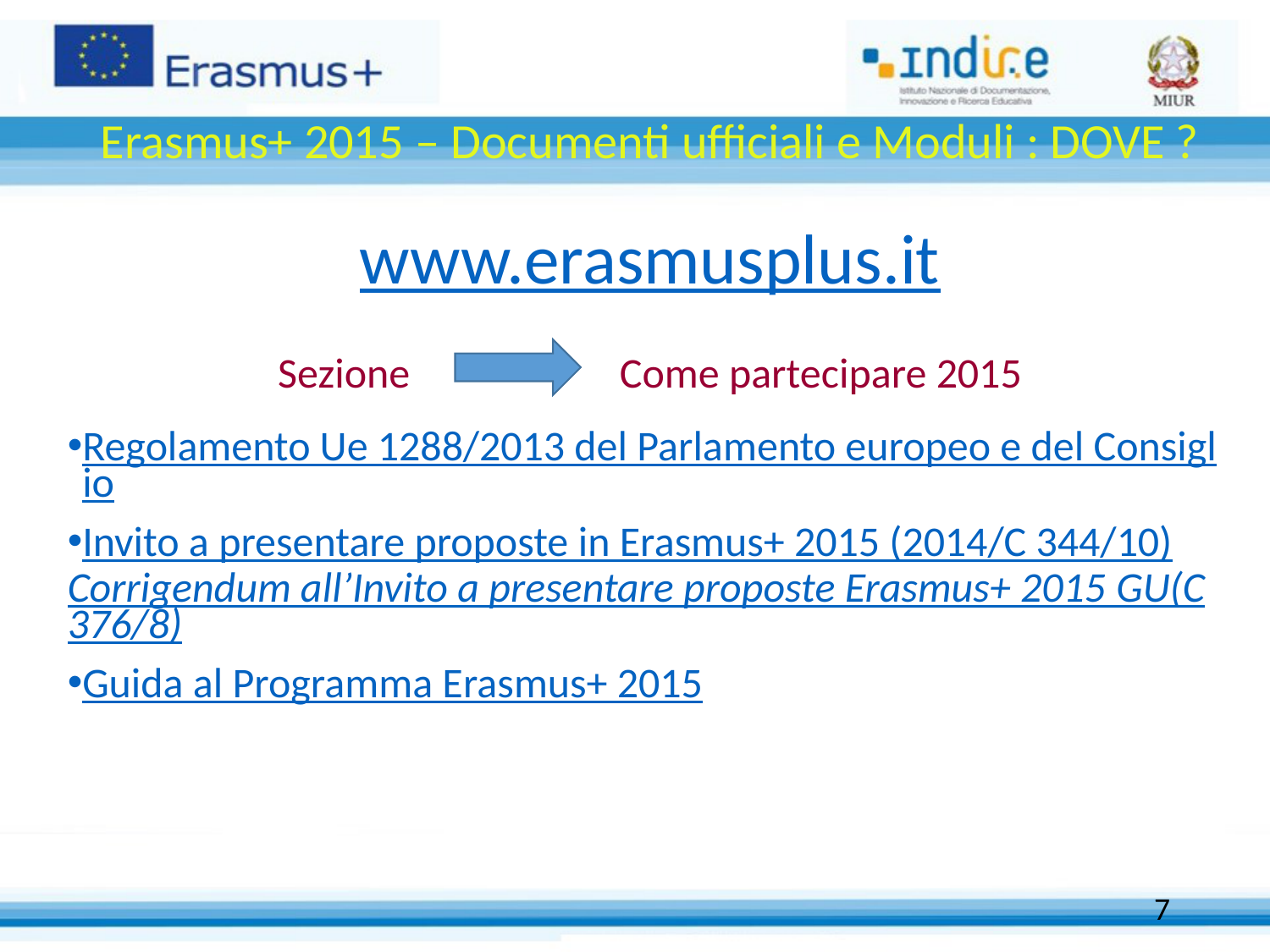

Erasmus+ 2015 – Documenti ufficiali e Moduli : DOVE ?
www.erasmusplus.it
Sezione                      Come partecipare 2015

Regolamento Ue 1288/2013 del Parlamento europeo e del Consiglio
Invito a presentare proposte in Erasmus+ 2015 (2014/C 344/10)Corrigendum all’Invito a presentare proposte Erasmus+ 2015 GU(C376/8)
Guida al Programma Erasmus+ 2015

7